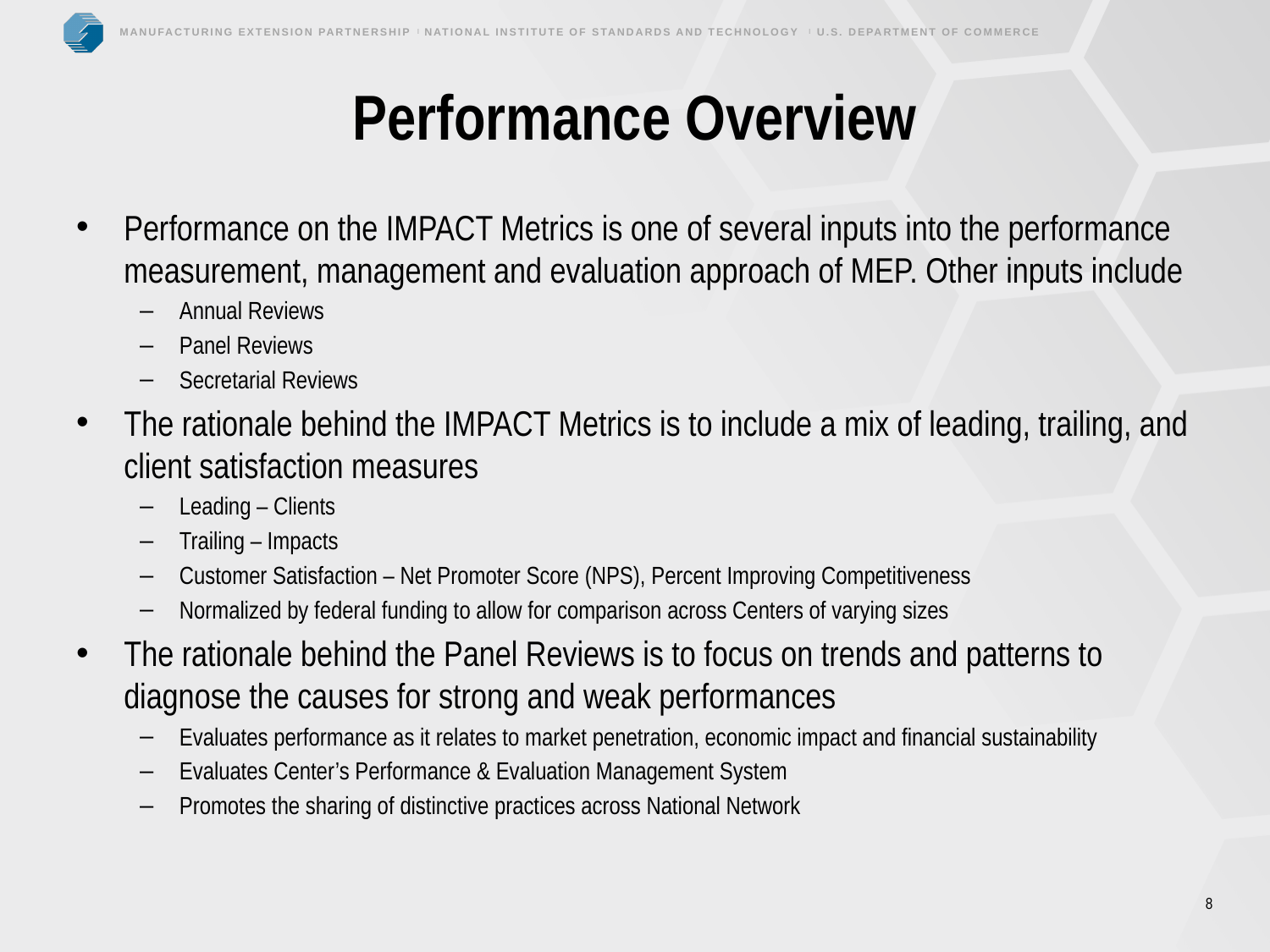

# Performance Overview
Performance on the IMPACT Metrics is one of several inputs into the performance measurement, management and evaluation approach of MEP. Other inputs include
Annual Reviews
Panel Reviews
Secretarial Reviews
The rationale behind the IMPACT Metrics is to include a mix of leading, trailing, and client satisfaction measures
Leading – Clients
Trailing – Impacts
Customer Satisfaction – Net Promoter Score (NPS), Percent Improving Competitiveness
Normalized by federal funding to allow for comparison across Centers of varying sizes
The rationale behind the Panel Reviews is to focus on trends and patterns to diagnose the causes for strong and weak performances
Evaluates performance as it relates to market penetration, economic impact and financial sustainability
Evaluates Center’s Performance & Evaluation Management System
Promotes the sharing of distinctive practices across National Network
8